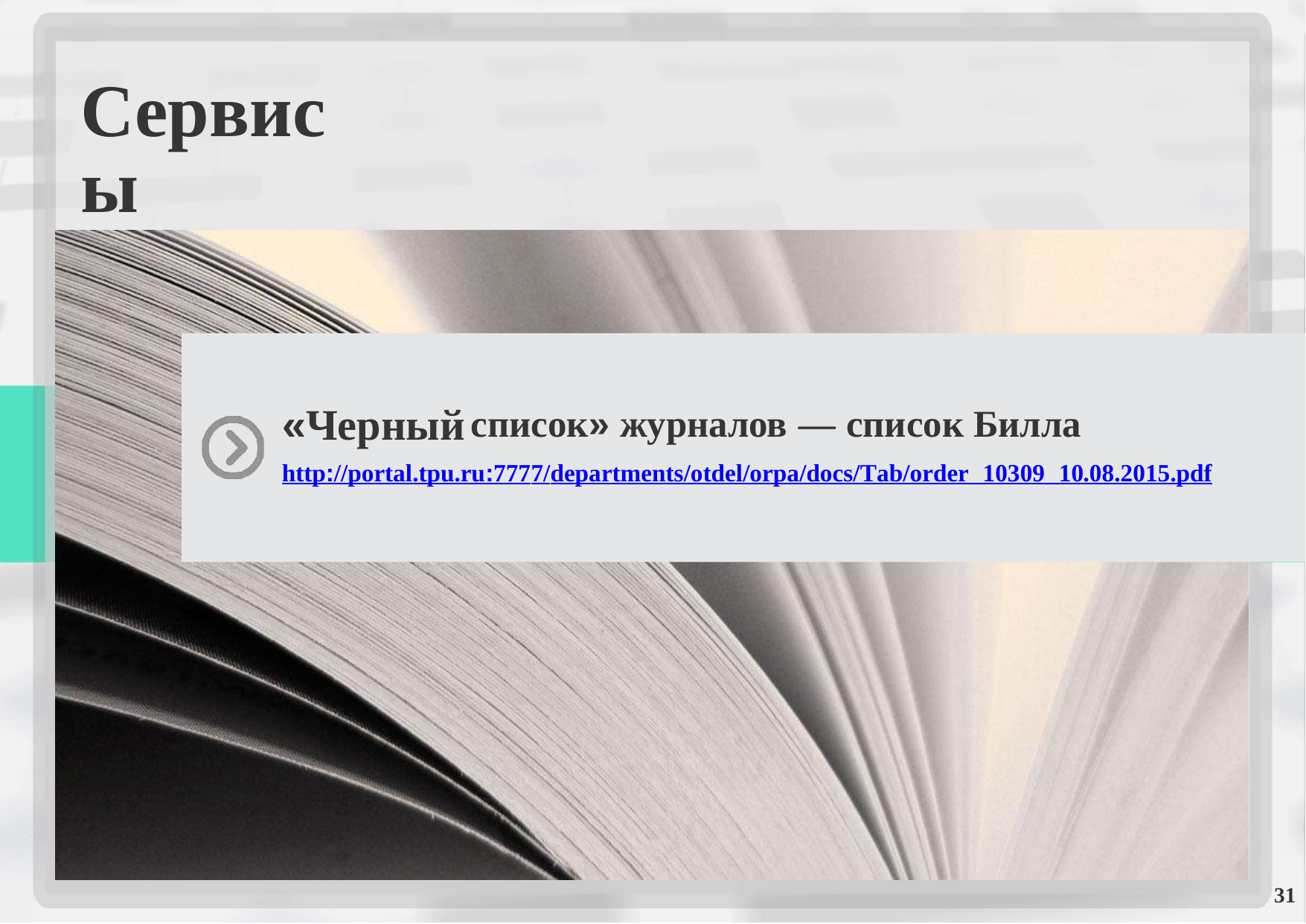

Сервисы

«Черный
список» журналов — список Билла

http://portal.tpu.ru:7777/departments/otdel/orpa/docs/Tab/order_10309_10.08.2015.pdf
31